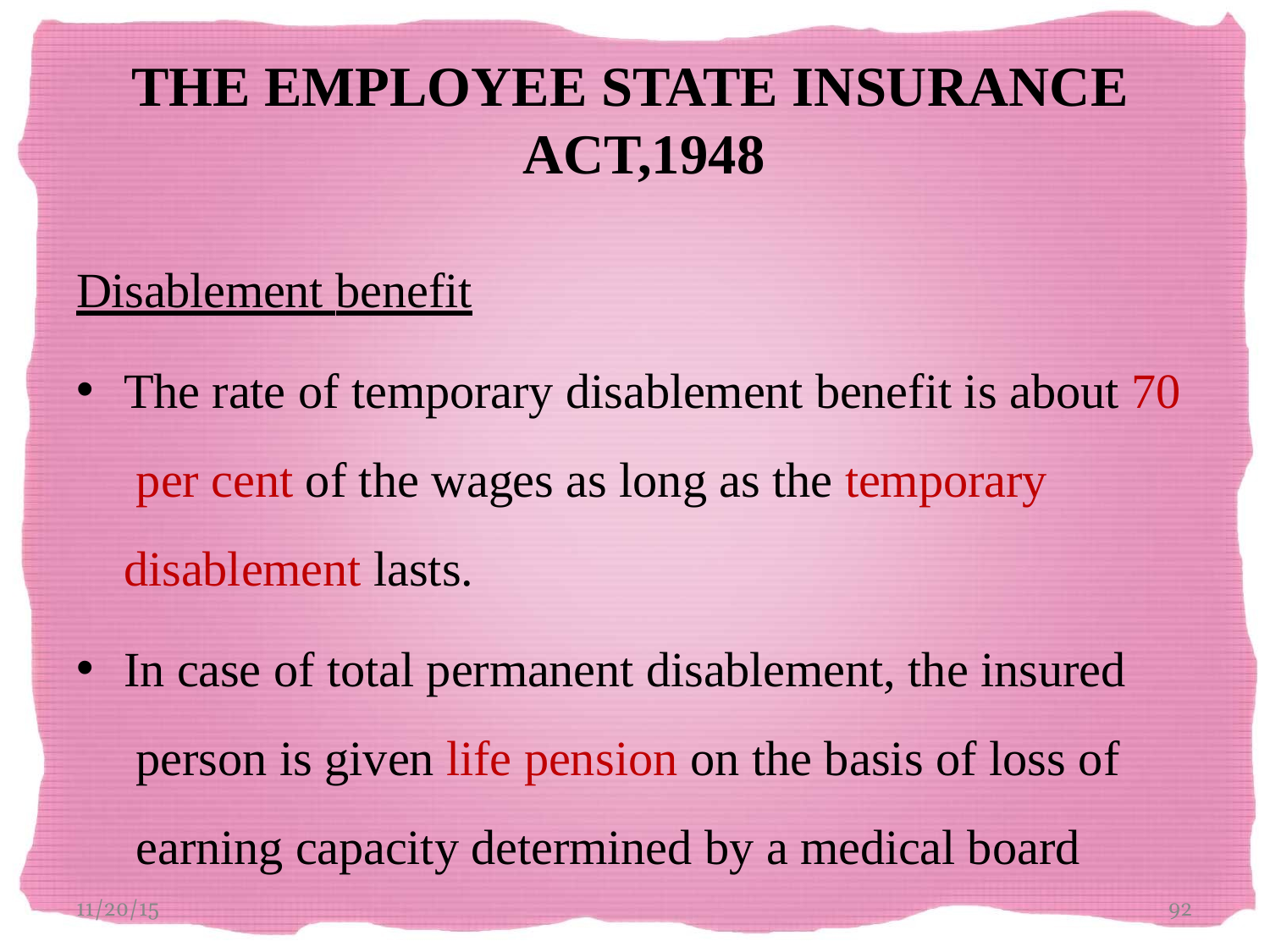

# THE EMPLOYEE STATE INSURANCE  ACT,1948
Disablement benefit
The rate of temporary disablement benefit is about 70  per cent of the wages as long as the temporary  disablement lasts.
In case of total permanent disablement, the insured  person is given life pension on the basis of loss of  earning capacity determined by a medical board
11/20/15
92